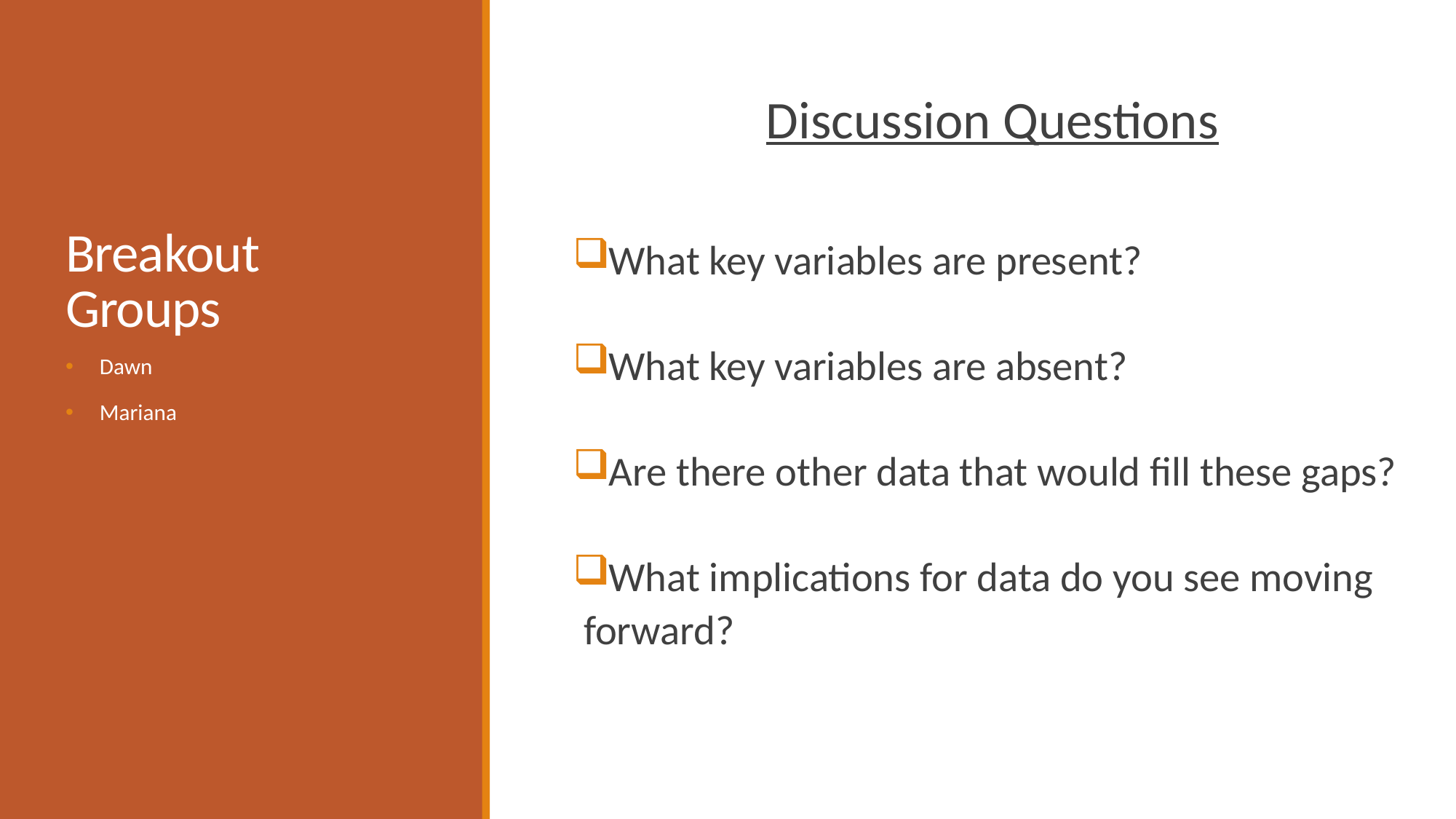

# Breakout Groups
Discussion Questions

What key variables are present?

What key variables are absent?

Are there other data that would fill these gaps?

What implications for data do you see moving forward?
Dawn
Mariana